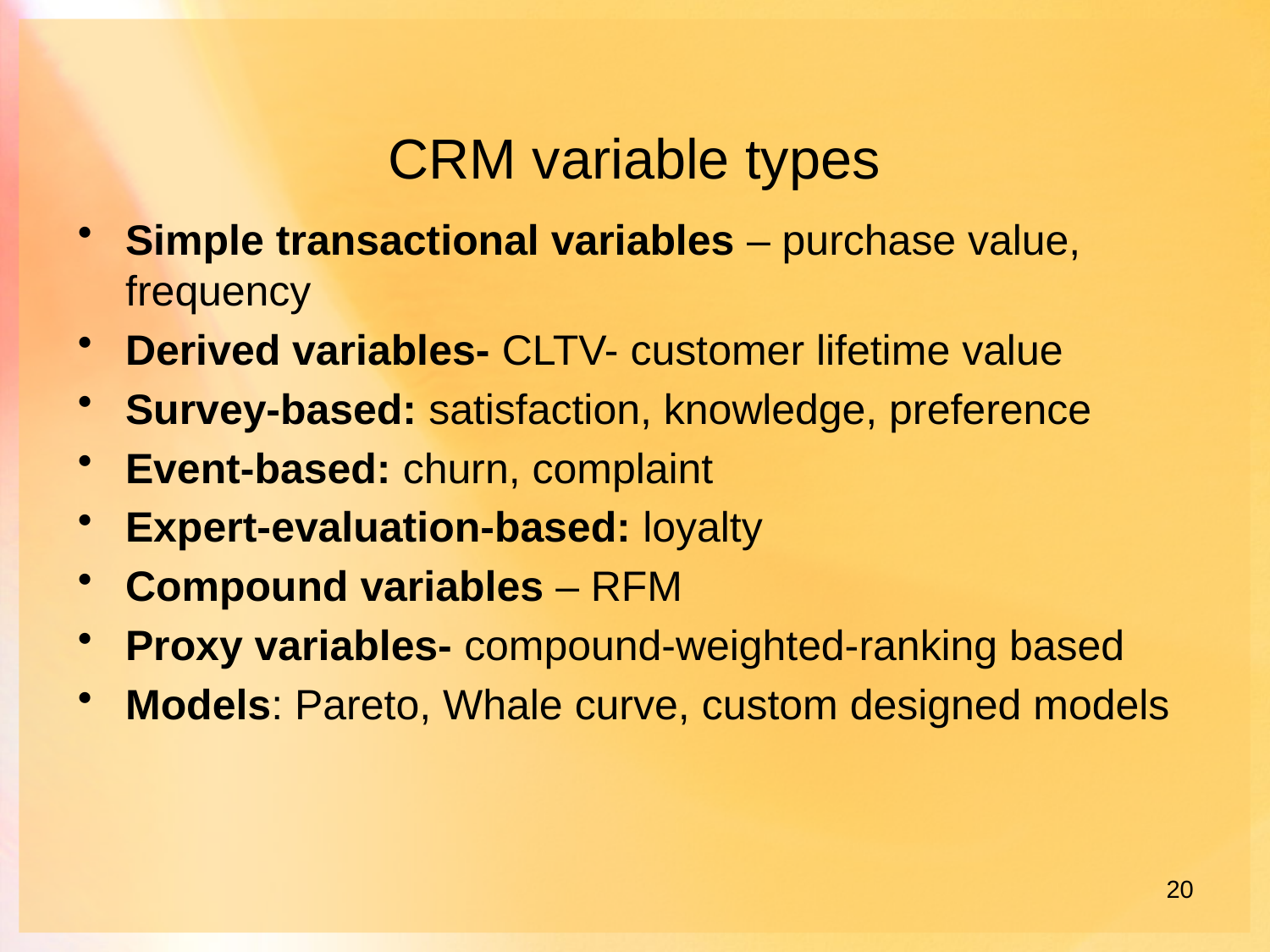

CRM variable types
Simple transactional variables – purchase value, frequency
Derived variables- CLTV- customer lifetime value
Survey-based: satisfaction, knowledge, preference
Event-based: churn, complaint
Expert-evaluation-based: loyalty
Compound variables – RFM
Proxy variables- compound-weighted-ranking based
Models: Pareto, Whale curve, custom designed models
20